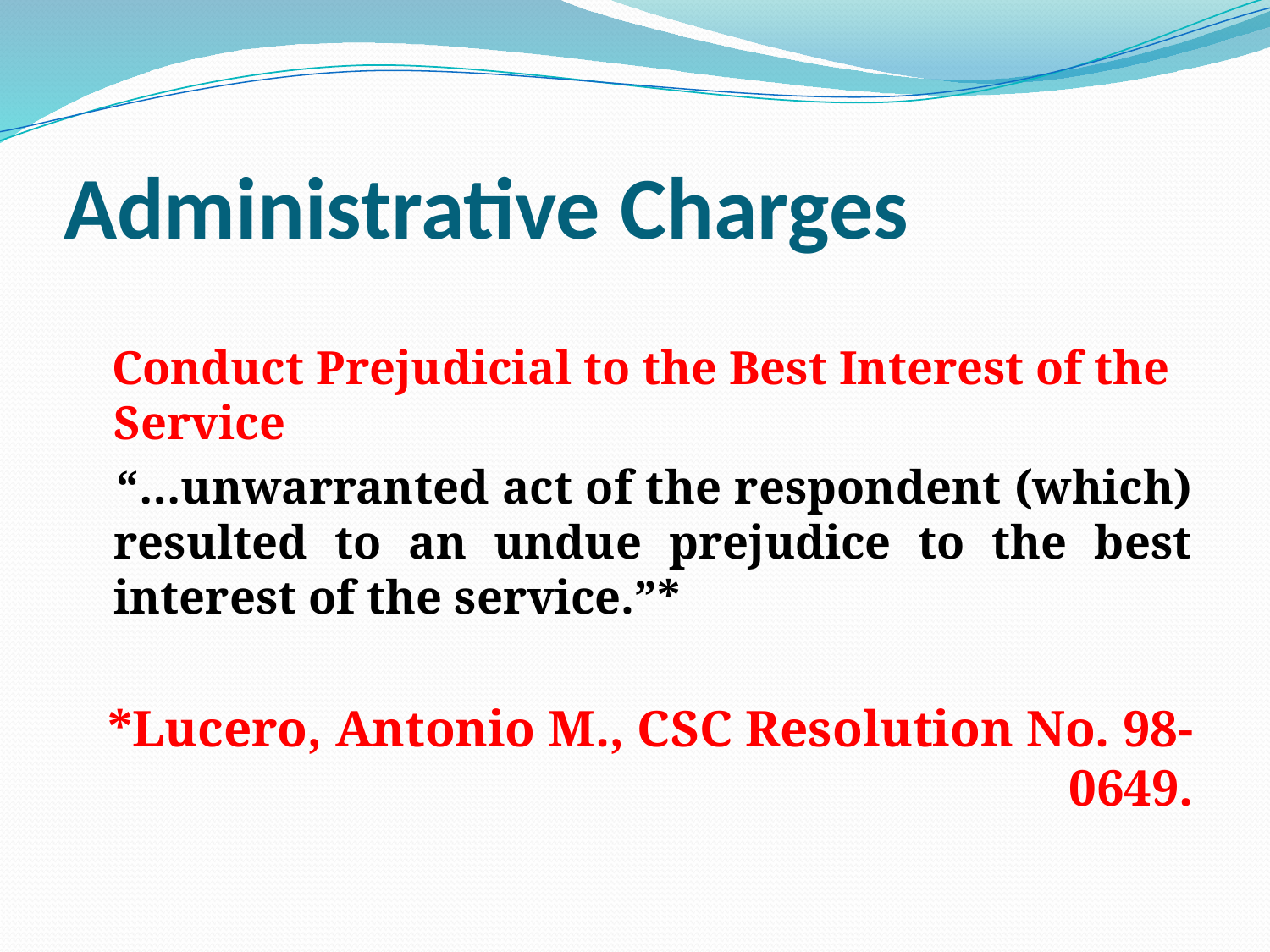

# Administrative Charges

   Conduct Prejudicial to the Best Interest of the Service
   “…unwarranted act of the respondent (which) resulted to an undue prejudice to the best interest of the service.”*

*Lucero, Antonio M., CSC Resolution No. 98-0649.